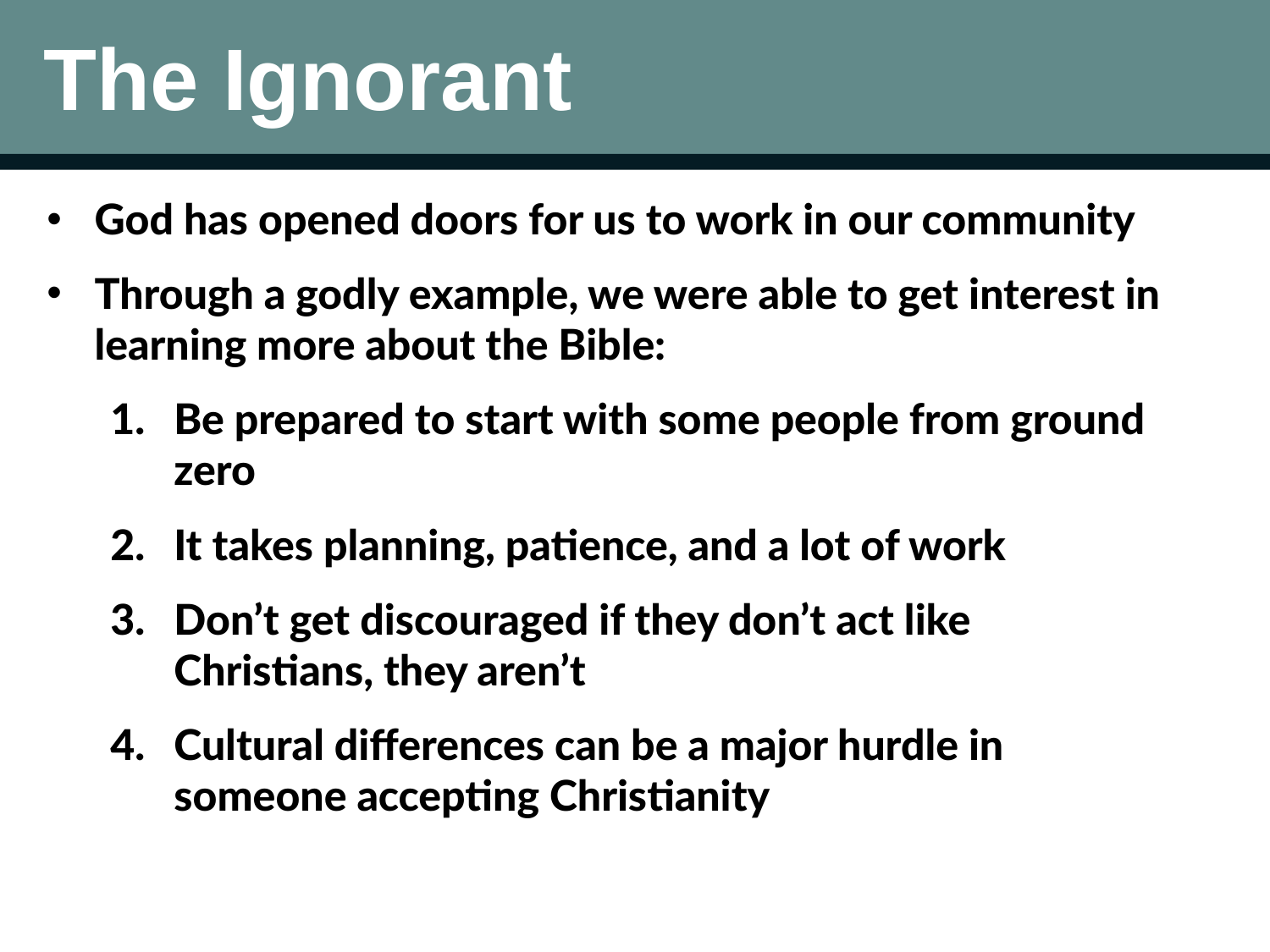

The Ignorant

God has opened doors for us to work in our community
Through a godly example, we were able to get interest in learning more about the Bible:
Be prepared to start with some people from ground zero
It takes planning, patience, and a lot of work
Don’t get discouraged if they don’t act like Christians, they aren’t
Cultural differences can be a major hurdle in someone accepting Christianity